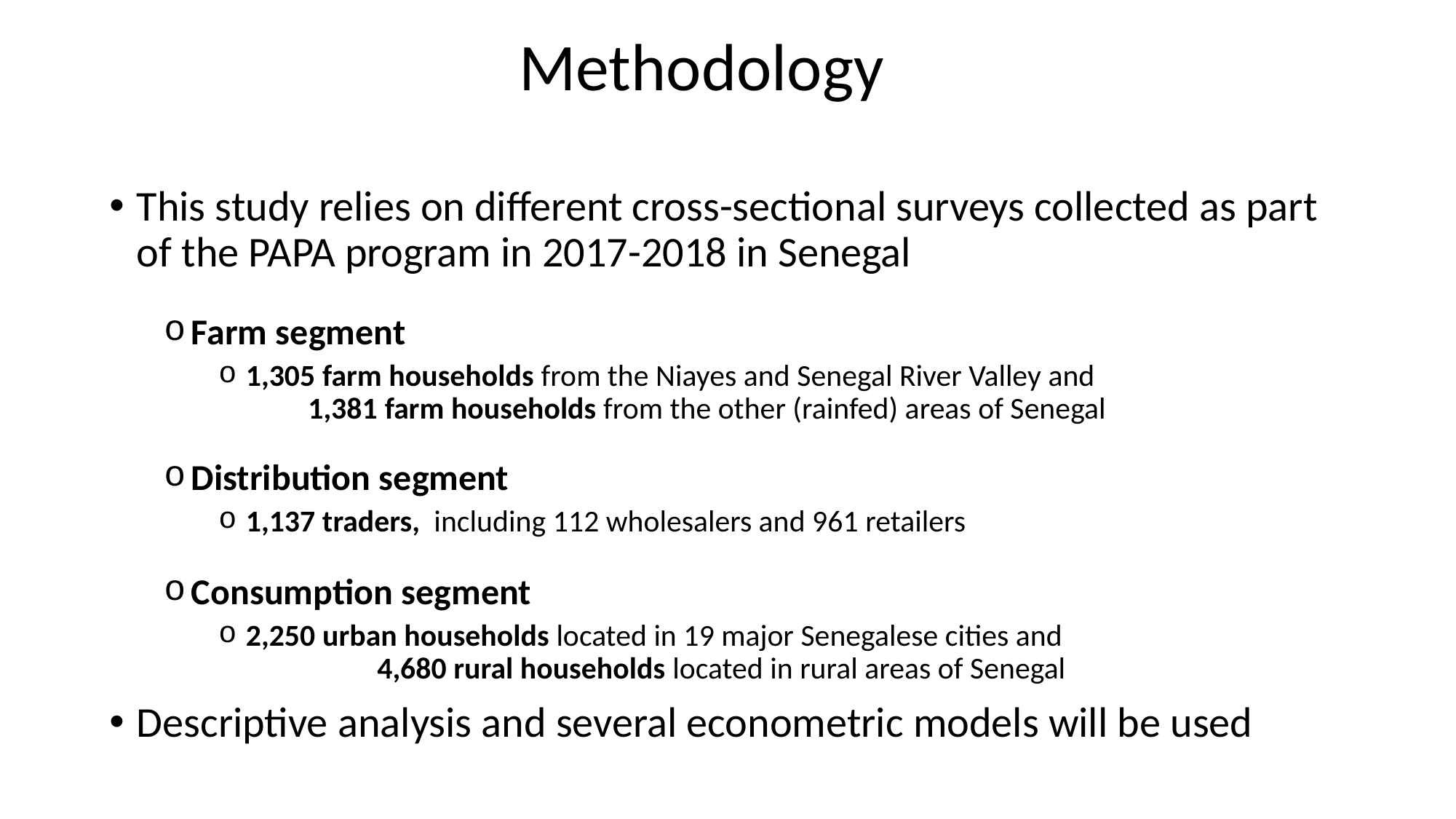

# Methodology
This study relies on different cross-sectional surveys collected as part of the PAPA program in 2017-2018 in Senegal

Farm segment
1,305 farm households from the Niayes and Senegal River Valley and                                               1,381 farm households from the other (rainfed) areas of Senegal

Distribution segment
1,137 traders,  including 112 wholesalers and 961 retailers

Consumption segment
2,250 urban households located in 19 major Senegalese cities and                                                             4,680 rural households located in rural areas of Senegal
Descriptive analysis and several econometric models will be used